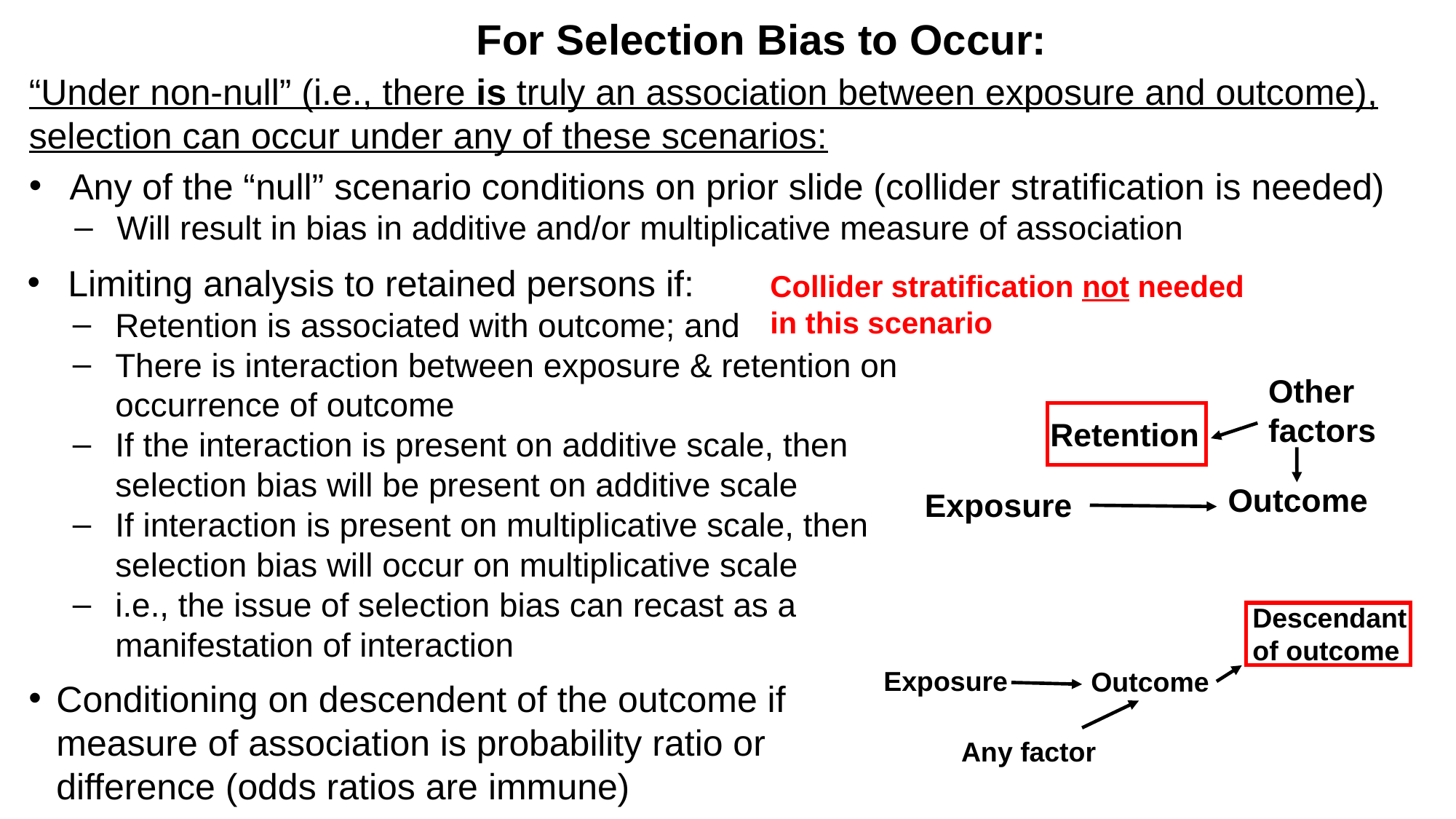

# For Selection Bias to Occur:
“Under non-null” (i.e., there is truly an association between exposure and outcome), selection can occur under any of these scenarios:

Any of the “null” scenario conditions on prior slide (collider stratification is needed)
Will result in bias in additive and/or multiplicative measure of association

Limiting analysis to retained persons if:
Retention is associated with outcome; and
There is interaction between exposure & retention on occurrence of outcome
If the interaction is present on additive scale, then selection bias will be present on additive scale
If interaction is present on multiplicative scale, then selection bias will occur on multiplicative scale
i.e., the issue of selection bias can recast as a manifestation of interaction
Collider stratification not needed in this scenario
Other factors
          Retention

Outcome
Exposure

Descendant of outcome
Exposure
Outcome

Any factor

Conditioning on descendent of the outcome if measure of association is probability ratio or difference (odds ratios are immune)